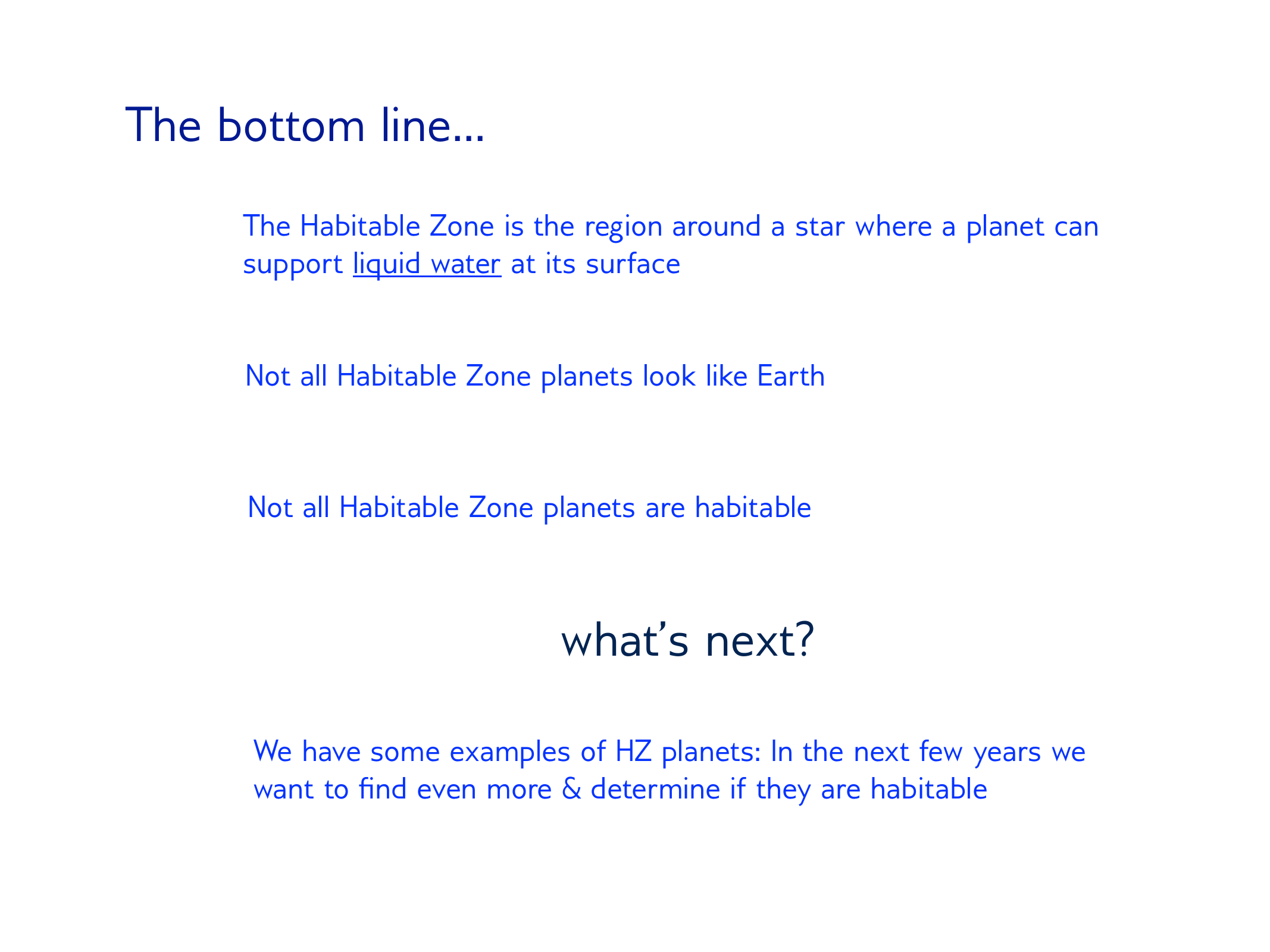

The bottom line...
The Habitable Zone is the region around a star where a planet can support liquid water at its surface
Not all Habitable Zone planets look like Earth
Not all Habitable Zone planets are habitable
what’s next?
We have some examples of HZ planets: In the next few years we want to find even more & determine if they are habitable